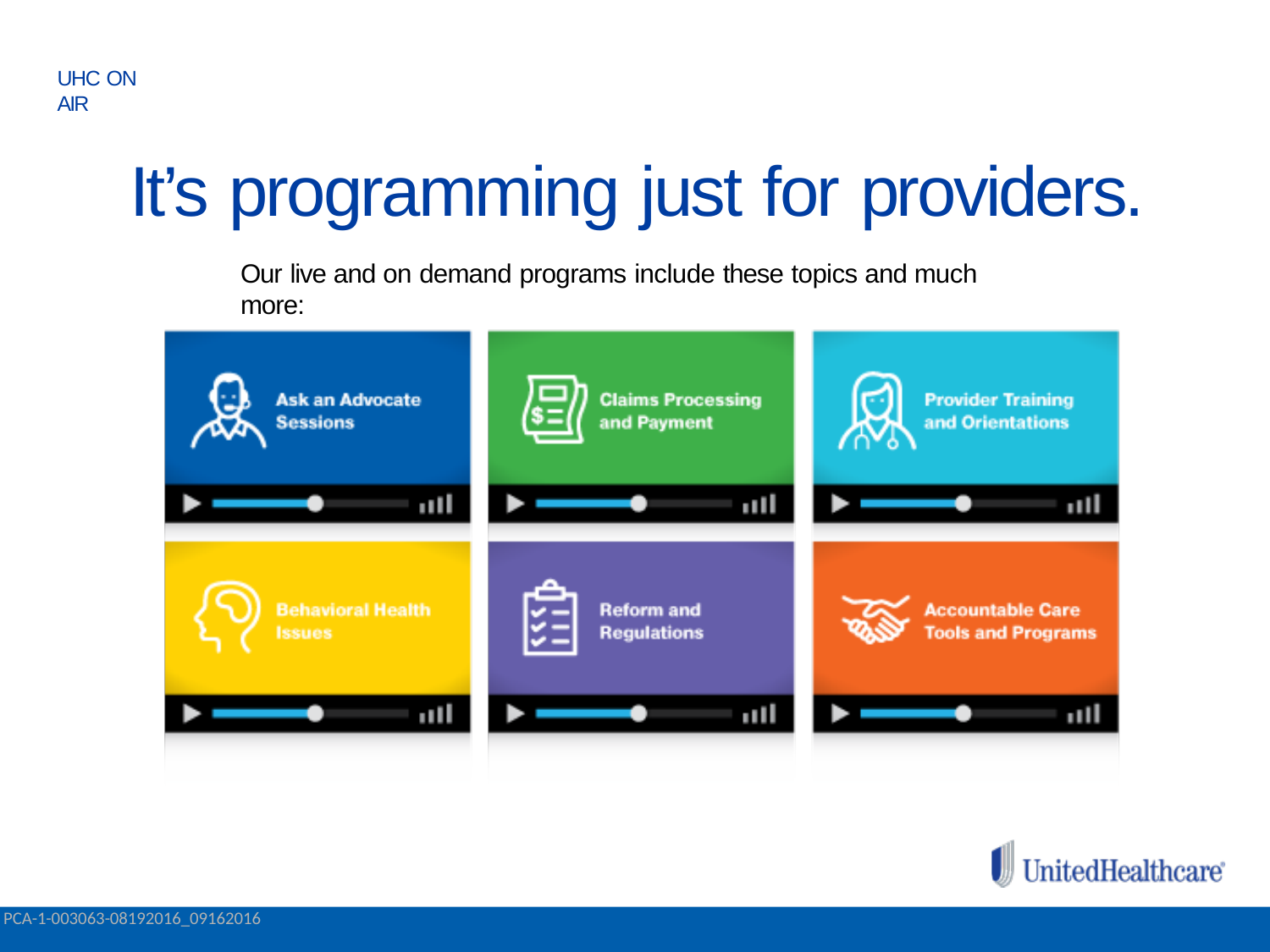

UHC ON AIR
# It’s programming just for providers.
Our live and on demand programs include these topics and much more:

PCA-1-003063-08192016_09162016